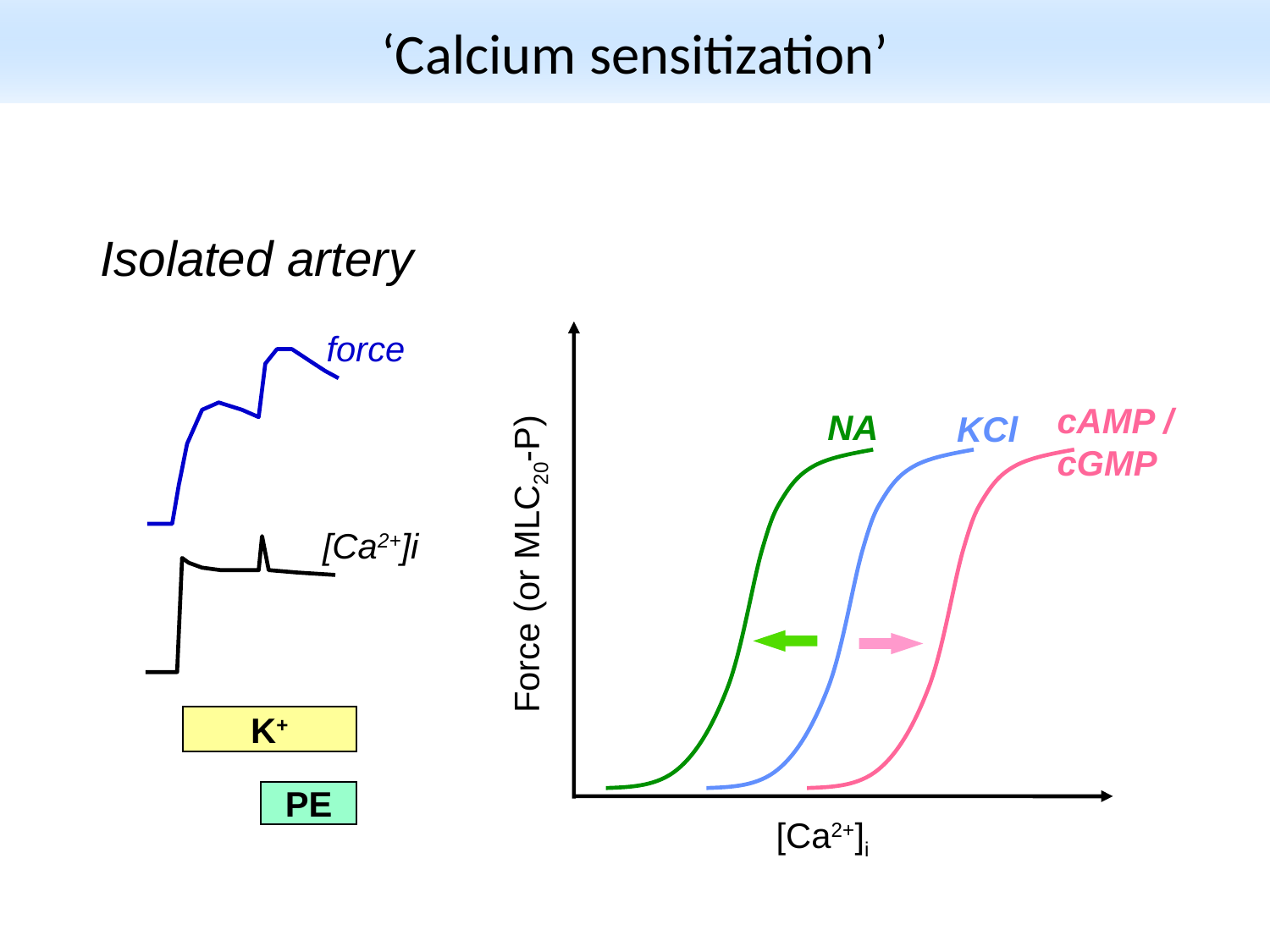

# ‘Calcium sensitization’
Isolated artery
force

[Ca2+]i

K+
PE

cAMP /
cGMP
NA
KCl

Force (or MLC20-P)

[Ca2+]i